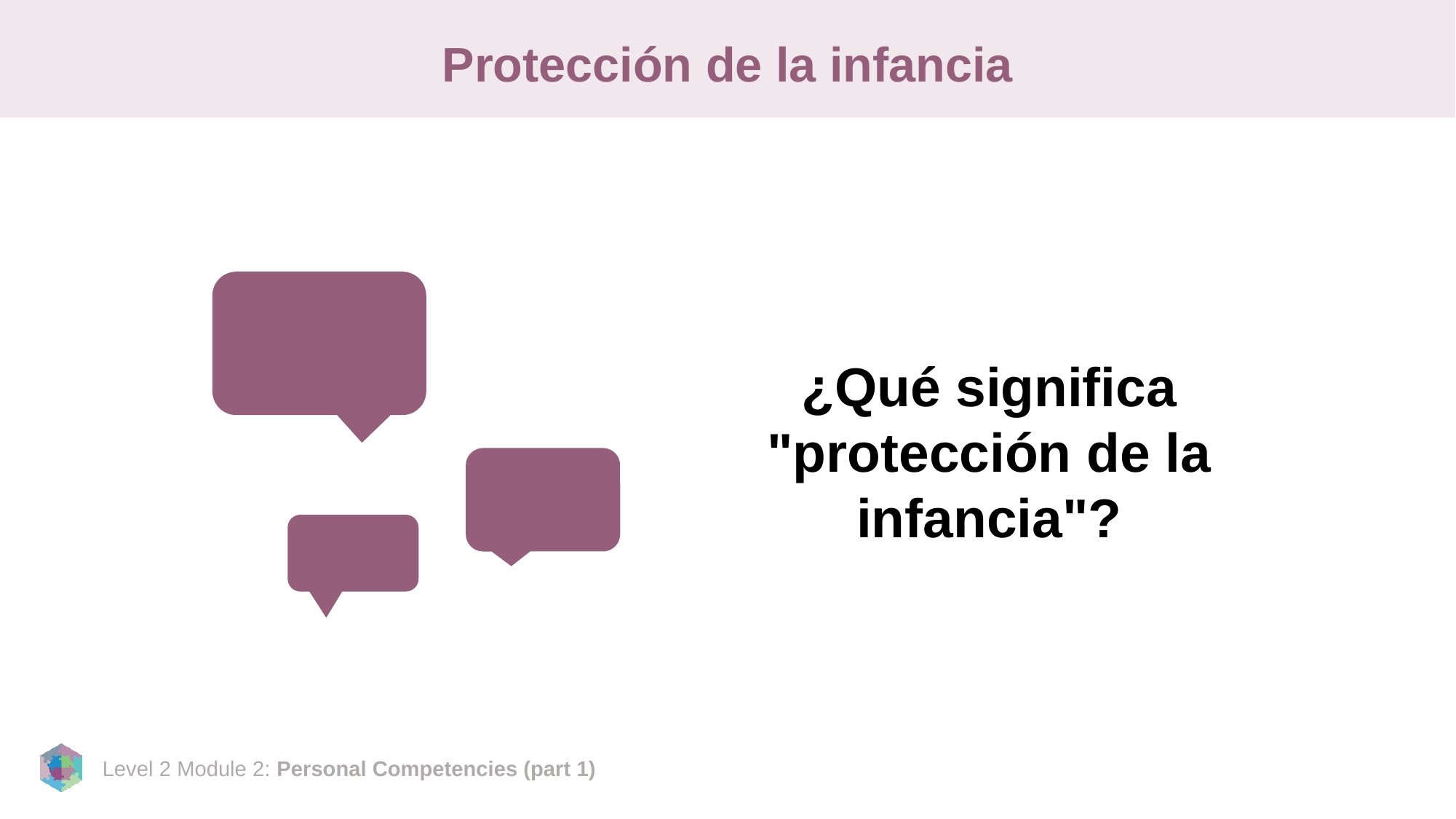

# Protección de la infancia

¿Qué significa "protección de la infancia"?